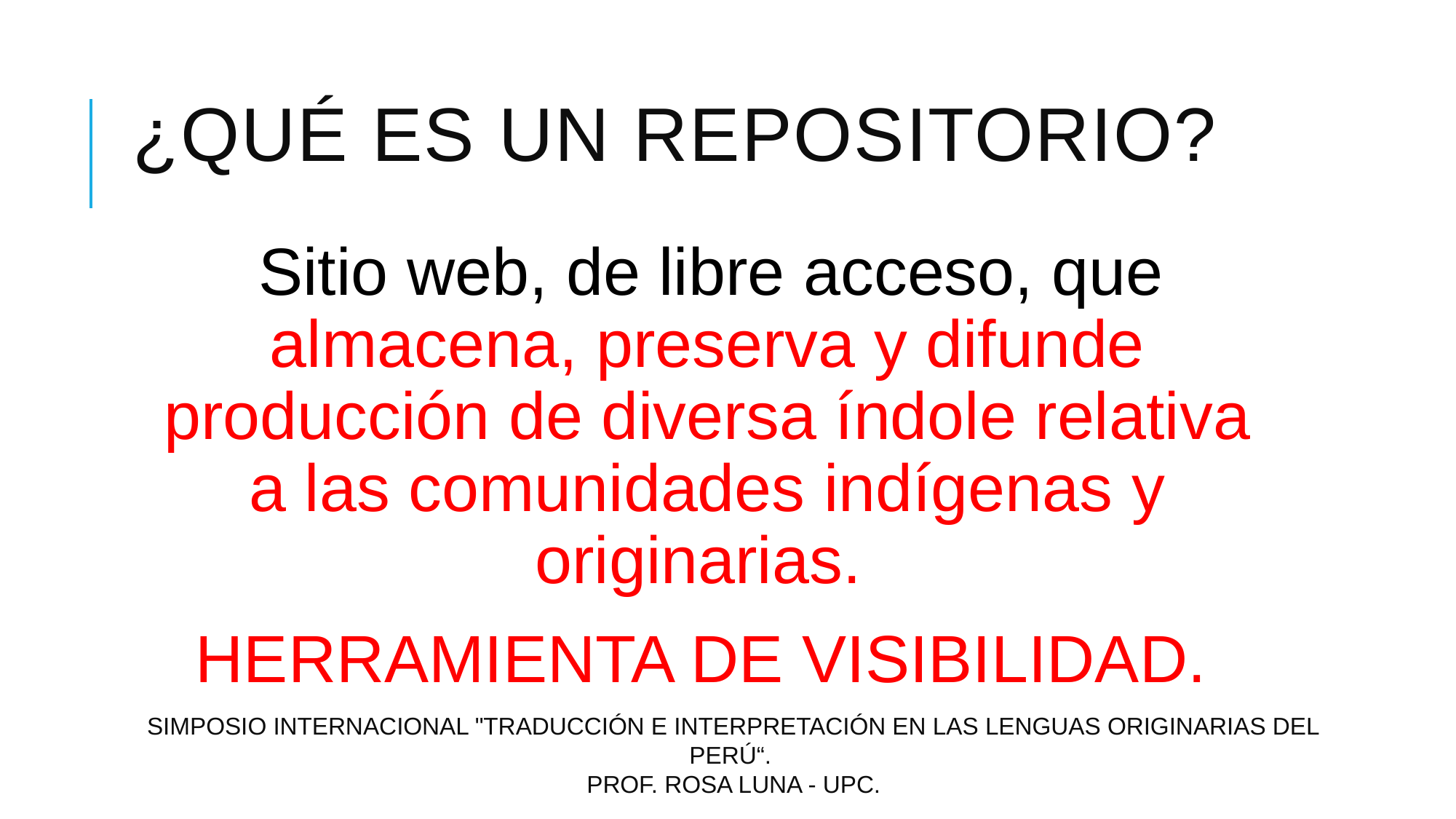

# ¿QUÉ ES UN REPOSITORIO?
Sitio web, de libre acceso, que almacena, preserva y difunde producción de diversa índole relativa a las comunidades indígenas y originarias.
HERRAMIENTA DE VISIBILIDAD.

SIMPOSIO INTERNACIONAL "TRADUCCIÓN E INTERPRETACIÓN EN LAS LENGUAS ORIGINARIAS DEL PERÚ“.
PROF. ROSA LUNA - UPC.